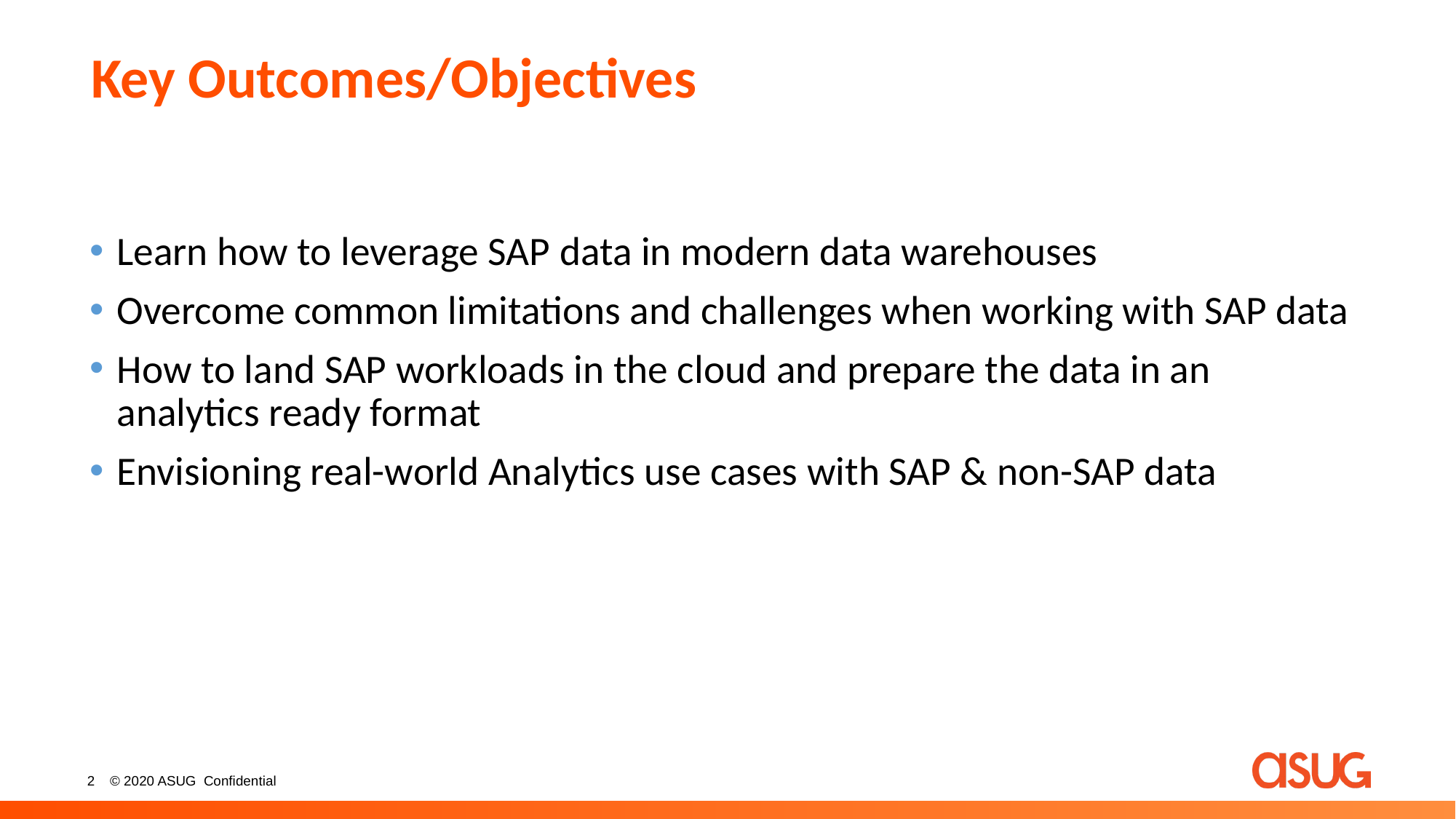

# Key Outcomes/Objectives
Learn how to leverage SAP data in modern data warehouses
Overcome common limitations and challenges when working with SAP data
How to land SAP workloads in the cloud and prepare the data in an analytics ready format
Envisioning real-world Analytics use cases with SAP & non-SAP data